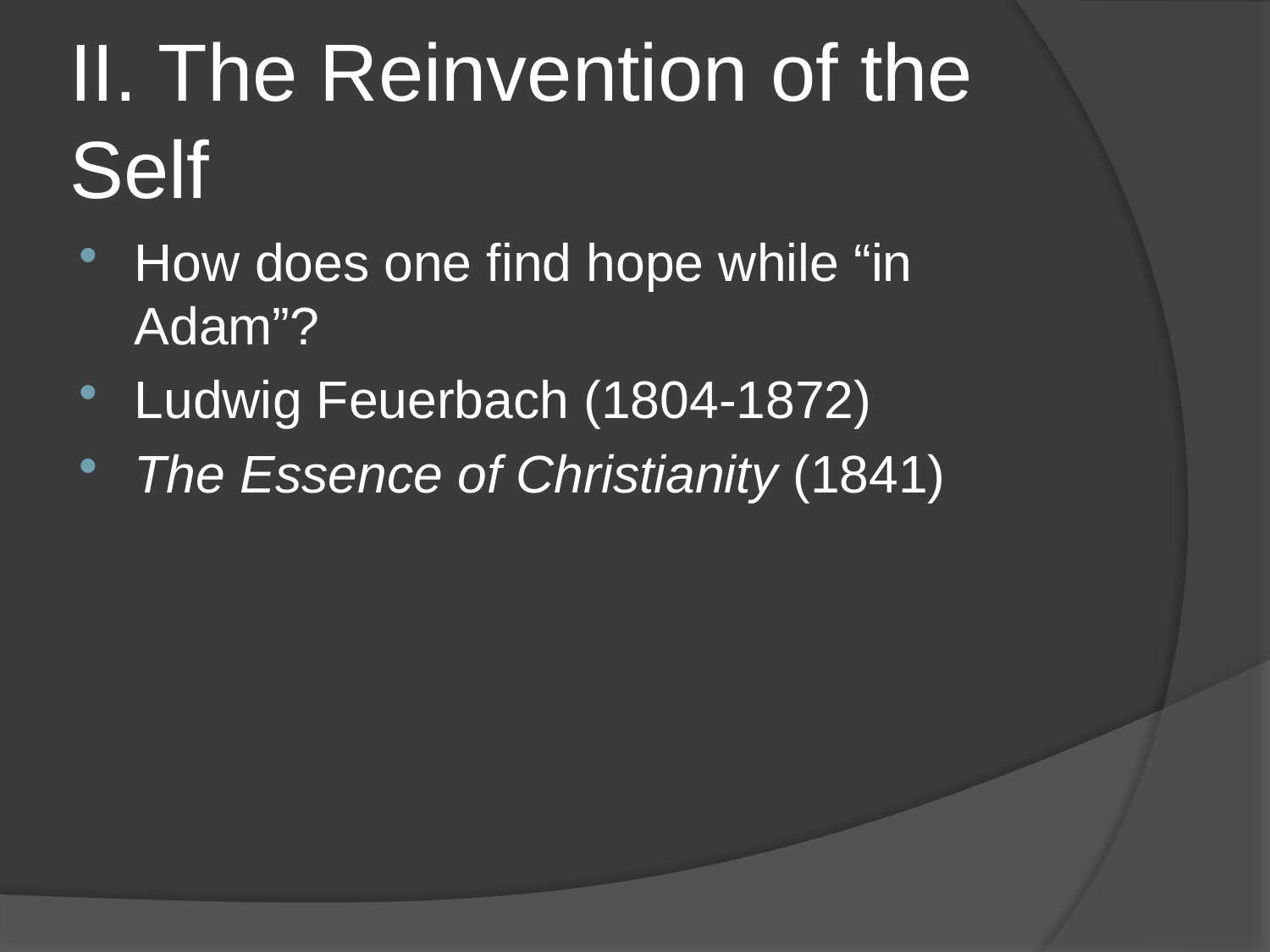

# II. The Reinvention of the Self
How does one find hope while “in Adam”?
Ludwig Feuerbach (1804-1872)
The Essence of Christianity (1841)